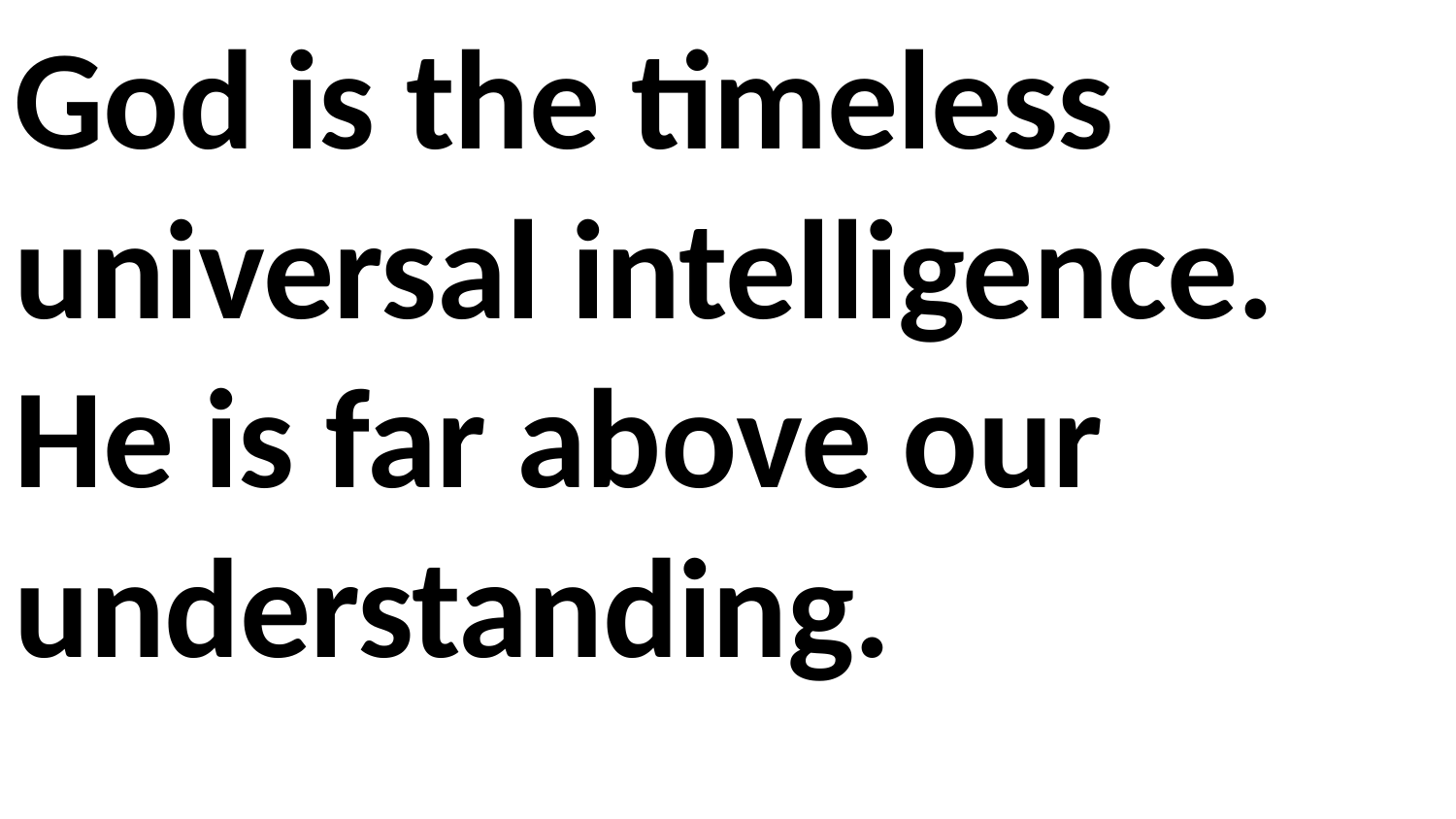

God is the timeless universal intelligence.  He is far above our understanding.